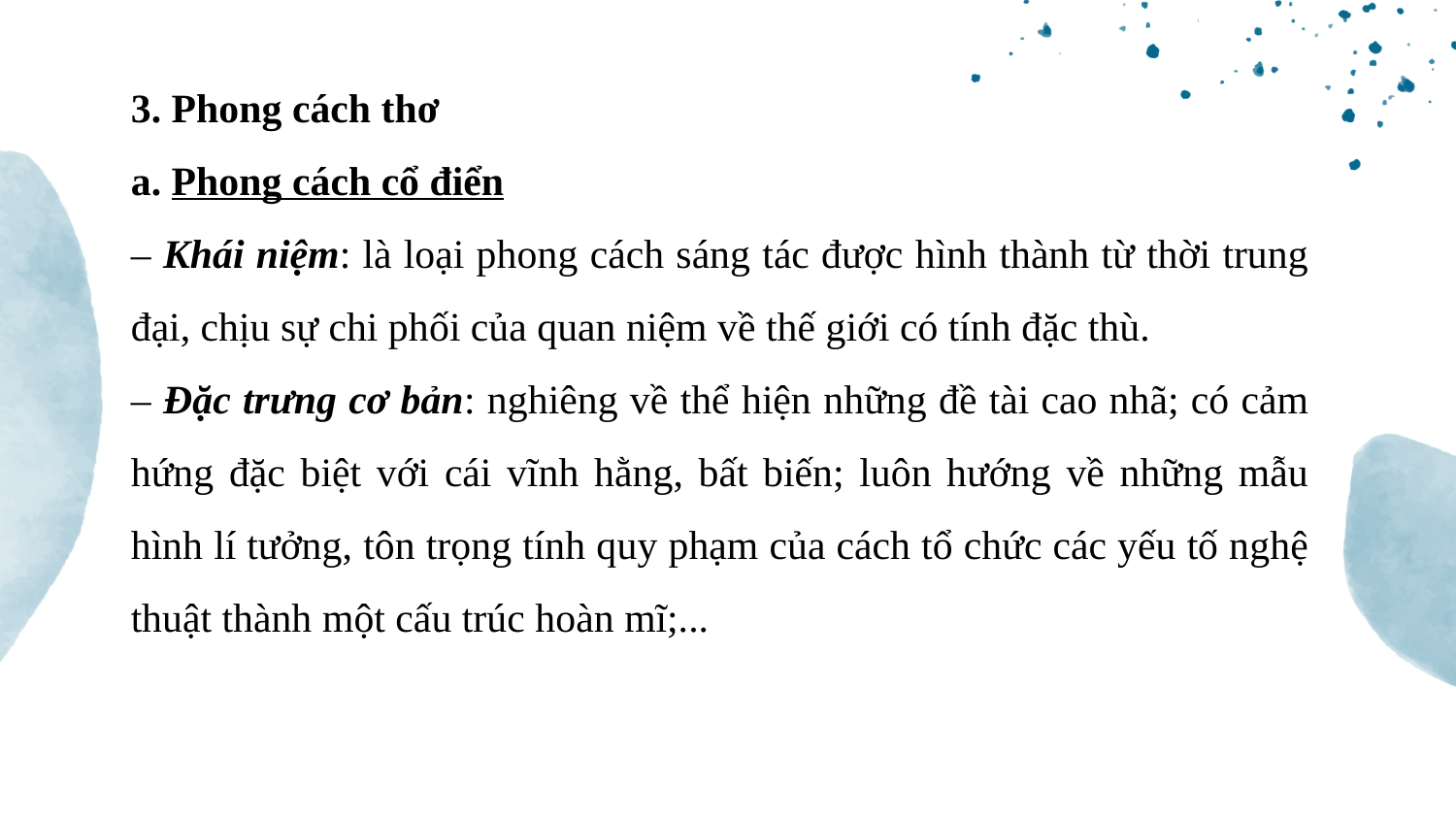

3. Phong cách thơ
a. Phong cách cổ điển
– Khái niệm: là loại phong cách sáng tác được hình thành từ thời trung đại, chịu sự chi phối của quan niệm về thế giới có tính đặc thù.
– Đặc trưng cơ bản: nghiêng về thể hiện những đề tài cao nhã; có cảm hứng đặc biệt với cái vĩnh hằng, bất biến; luôn hướng về những mẫu hình lí tưởng, tôn trọng tính quy phạm của cách tổ chức các yếu tố nghệ thuật thành một cấu trúc hoàn mĩ;...